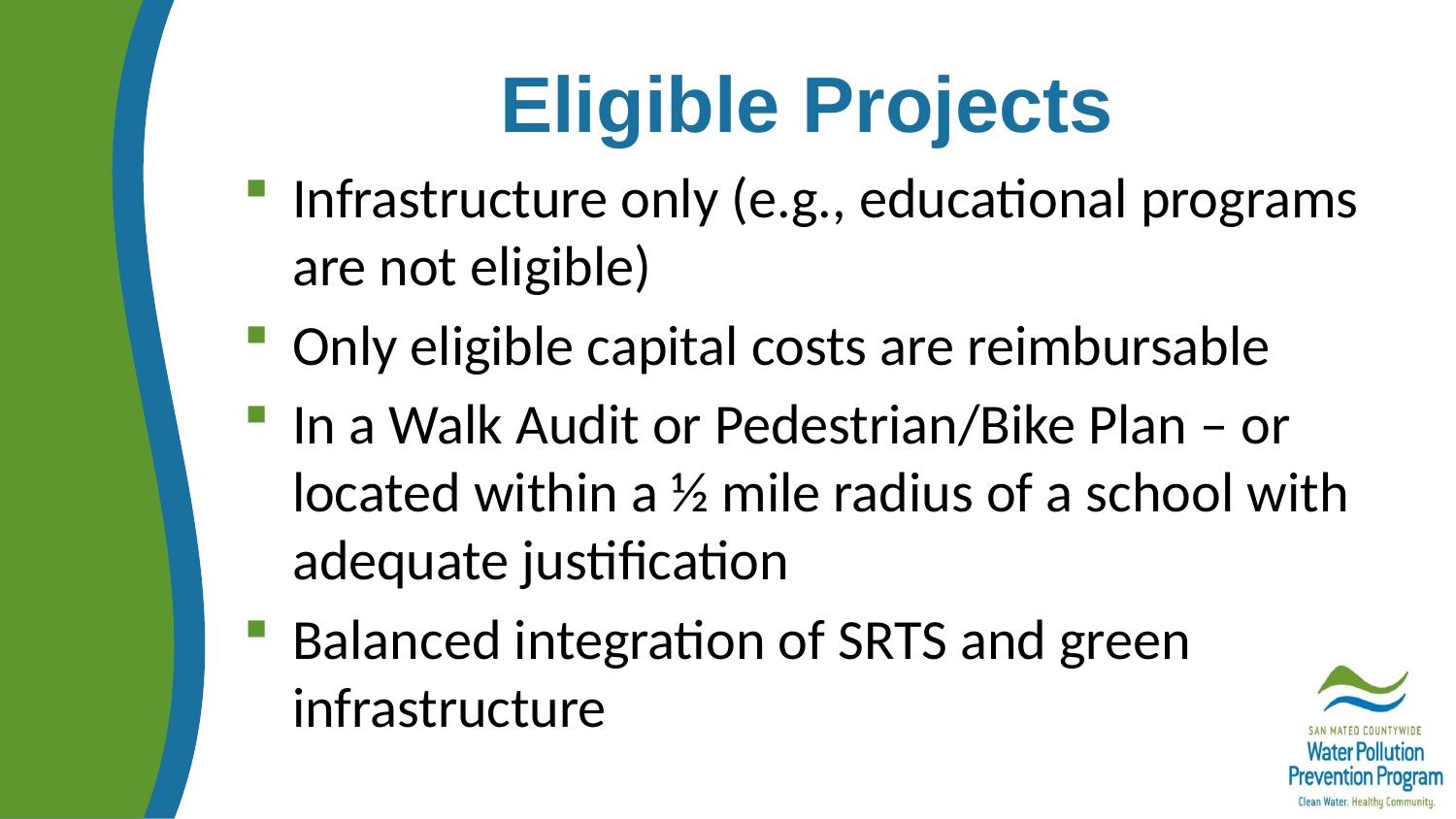

# Eligible Projects
Infrastructure only (e.g., educational programs are not eligible)
Only eligible capital costs are reimbursable
In a Walk Audit or Pedestrian/Bike Plan – or located within a ½ mile radius of a school with adequate justification
Balanced integration of SRTS and green infrastructure